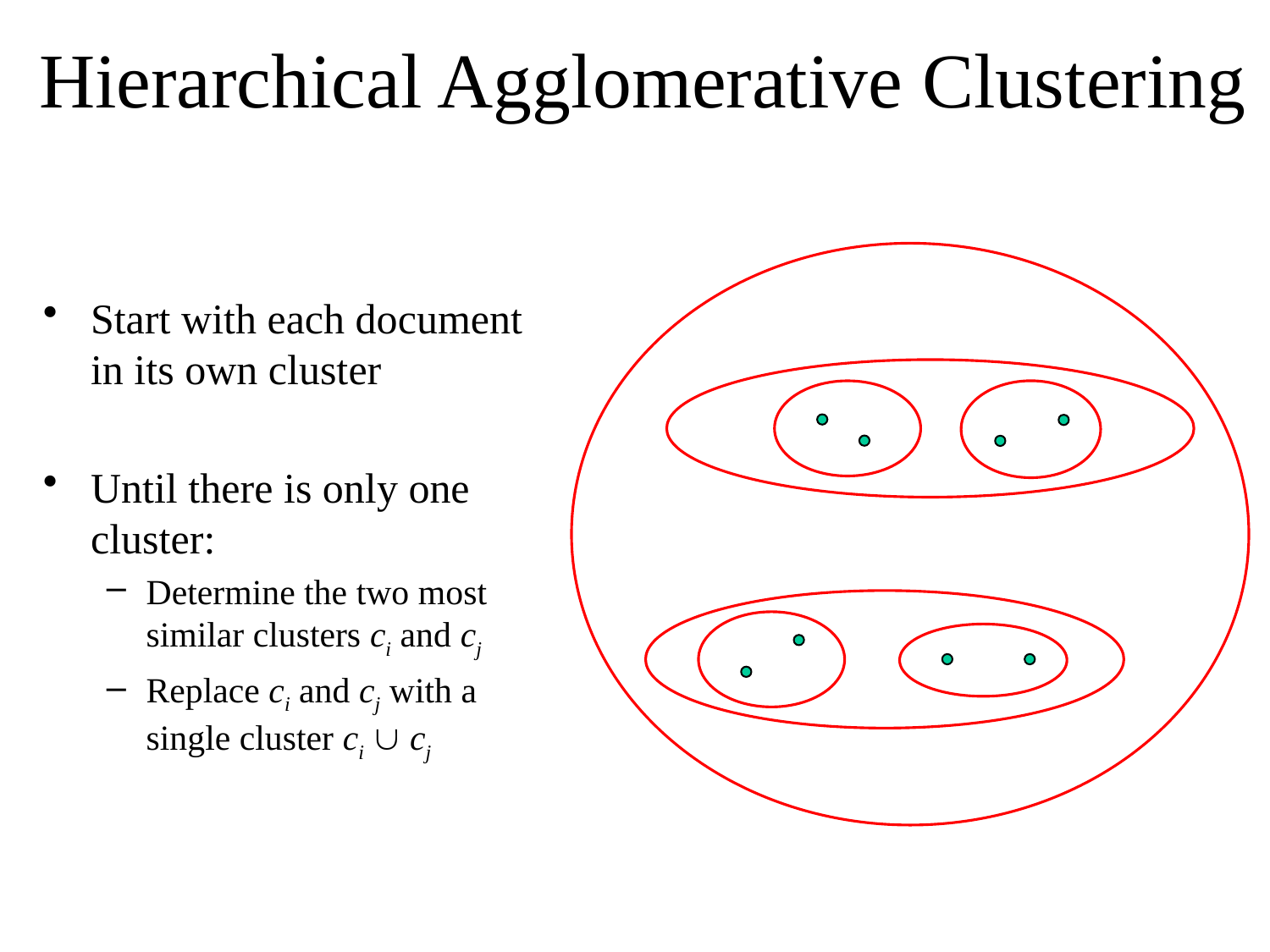

# Hierarchical Agglomerative Clustering

Start with each document in its own cluster

Until there is only one cluster:
Determine the two most similar clusters ci and cj
Replace ci and cj with a single cluster ci ∪ cj